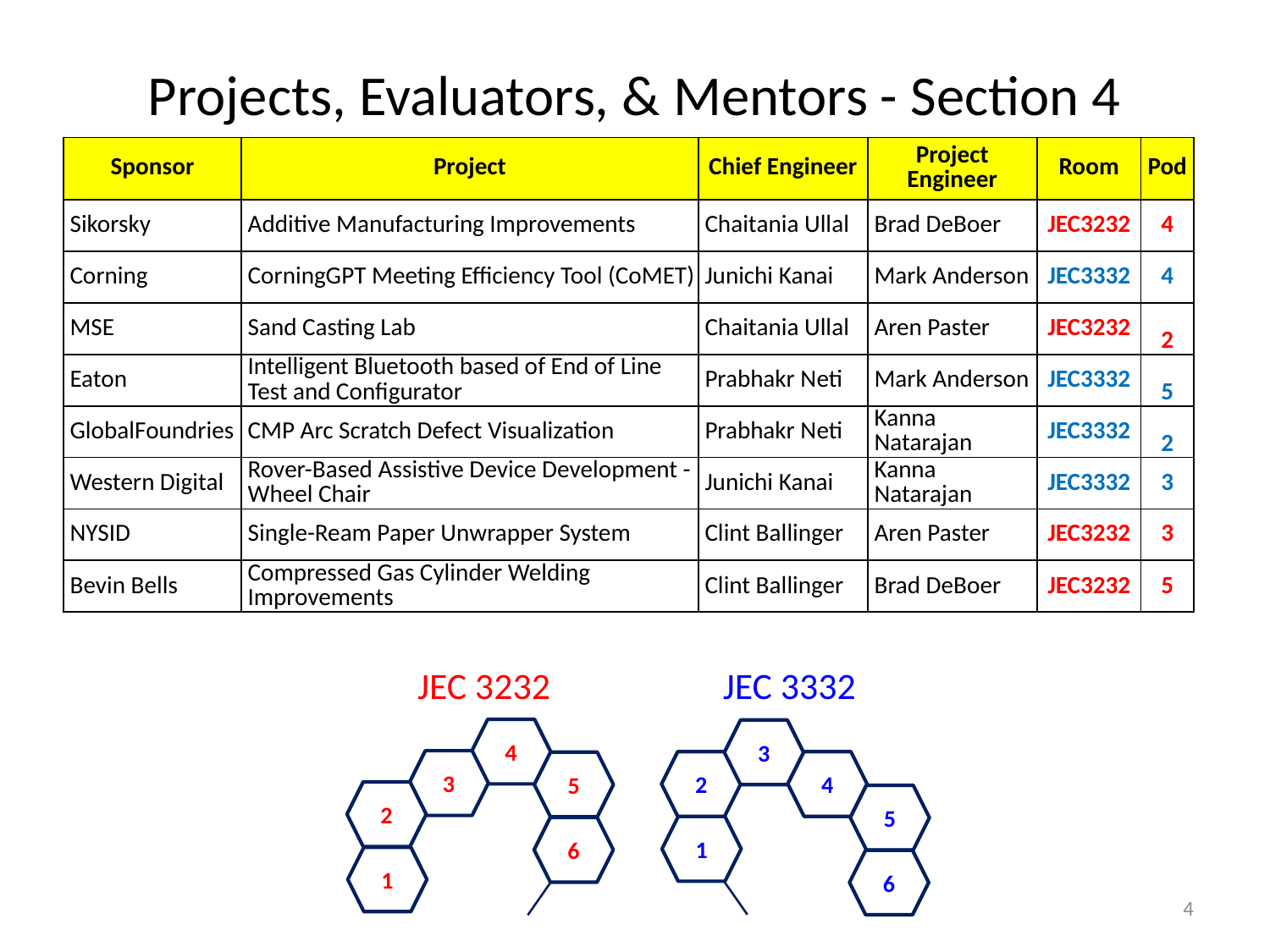

# Projects, Evaluators, & Mentors - Section 4
| Sponsor | Project | Chief Engineer | Project Engineer | Room | Pod |
| --- | --- | --- | --- | --- | --- |
| Sikorsky | Additive Manufacturing Improvements | Chaitania Ullal | Brad DeBoer | JEC3232 | 4 |
| Corning | CorningGPT Meeting Efficiency Tool (CoMET) | Junichi Kanai | Mark Anderson | JEC3332 | 4 |
| MSE | Sand Casting Lab | Chaitania Ullal | Aren Paster | JEC3232 | 2 |
| Eaton | Intelligent Bluetooth based of End of Line Test and Configurator | Prabhakr Neti | Mark Anderson | JEC3332 | 5 |
| GlobalFoundries | CMP Arc Scratch Defect Visualization | Prabhakr Neti | Kanna Natarajan | JEC3332 | 2 |
| Western Digital | Rover-Based Assistive Device Development - Wheel Chair | Junichi Kanai | Kanna Natarajan | JEC3332 | 3 |
| NYSID | Single-Ream Paper Unwrapper System | Clint Ballinger | Aren Paster | JEC3232 | 3 |
| Bevin Bells | Compressed Gas Cylinder Welding Improvements | Clint Ballinger | Brad DeBoer | JEC3232 | 5 |
JEC 3332
JEC 3232
4
3
5
2
6
1
3
2
4
5
1
6
4